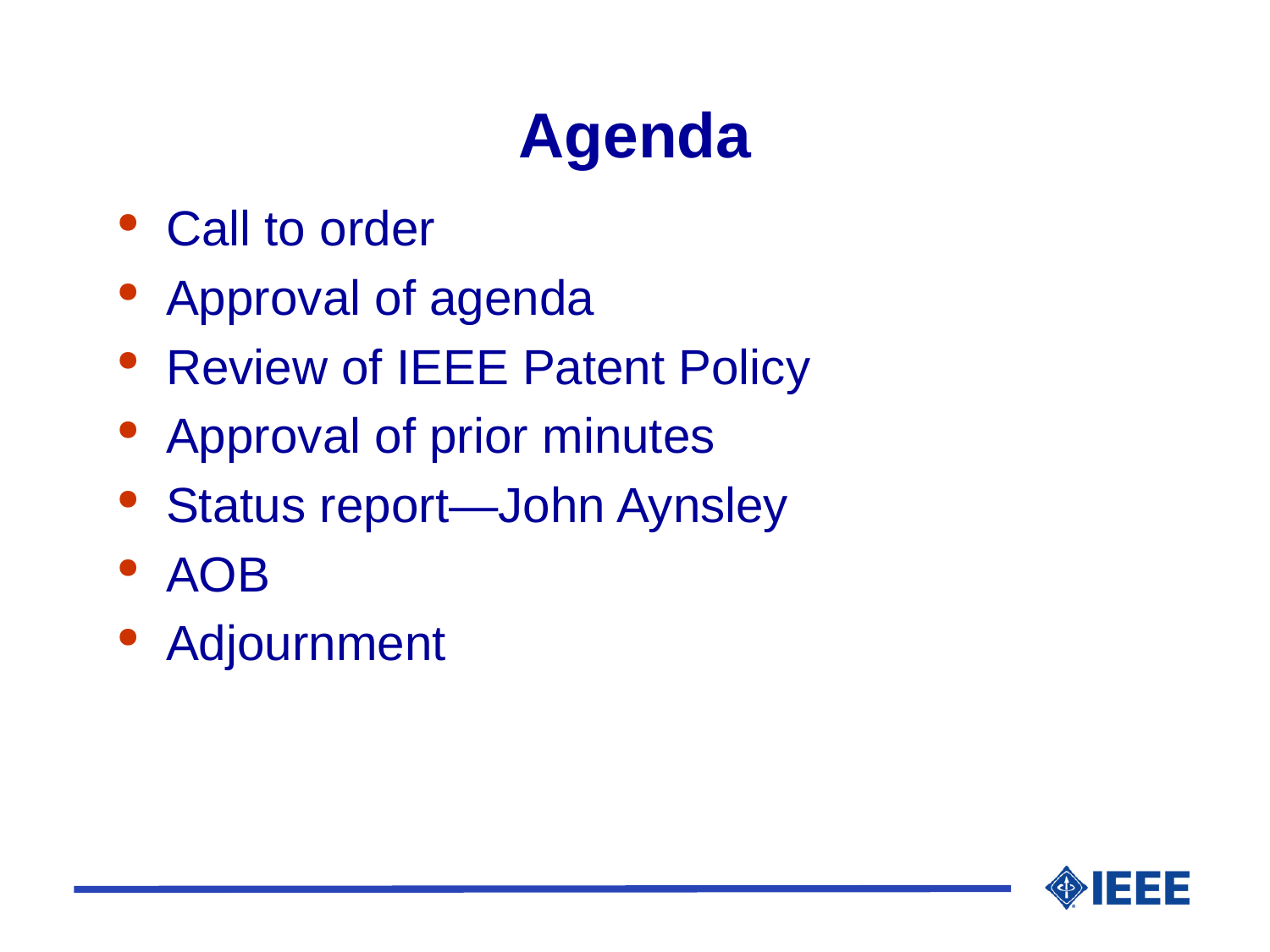

# Agenda
Call to order
Approval of agenda
Review of IEEE Patent Policy
Approval of prior minutes
Status report—John Aynsley
AOB
Adjournment